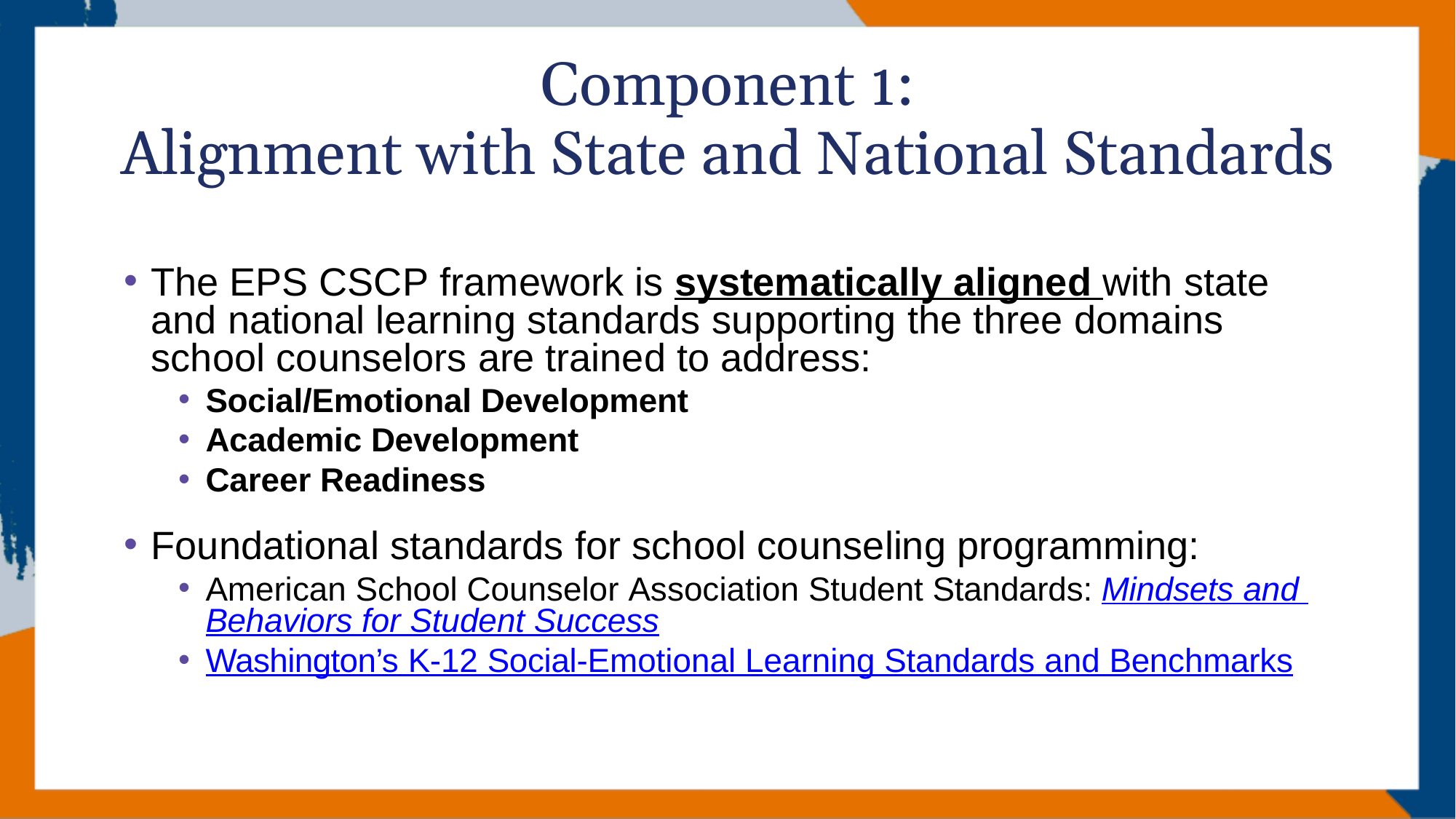

# Component 1:
Alignment with State and National Standards
The EPS CSCP framework is systematically aligned with state and national learning standards supporting the three domains school counselors are trained to address:
Social/Emotional Development
Academic Development
Career Readiness
Foundational standards for school counseling programming:
American School Counselor Association Student Standards: Mindsets and Behaviors for Student Success
Washington’s K-12 Social-Emotional Learning Standards and Benchmarks